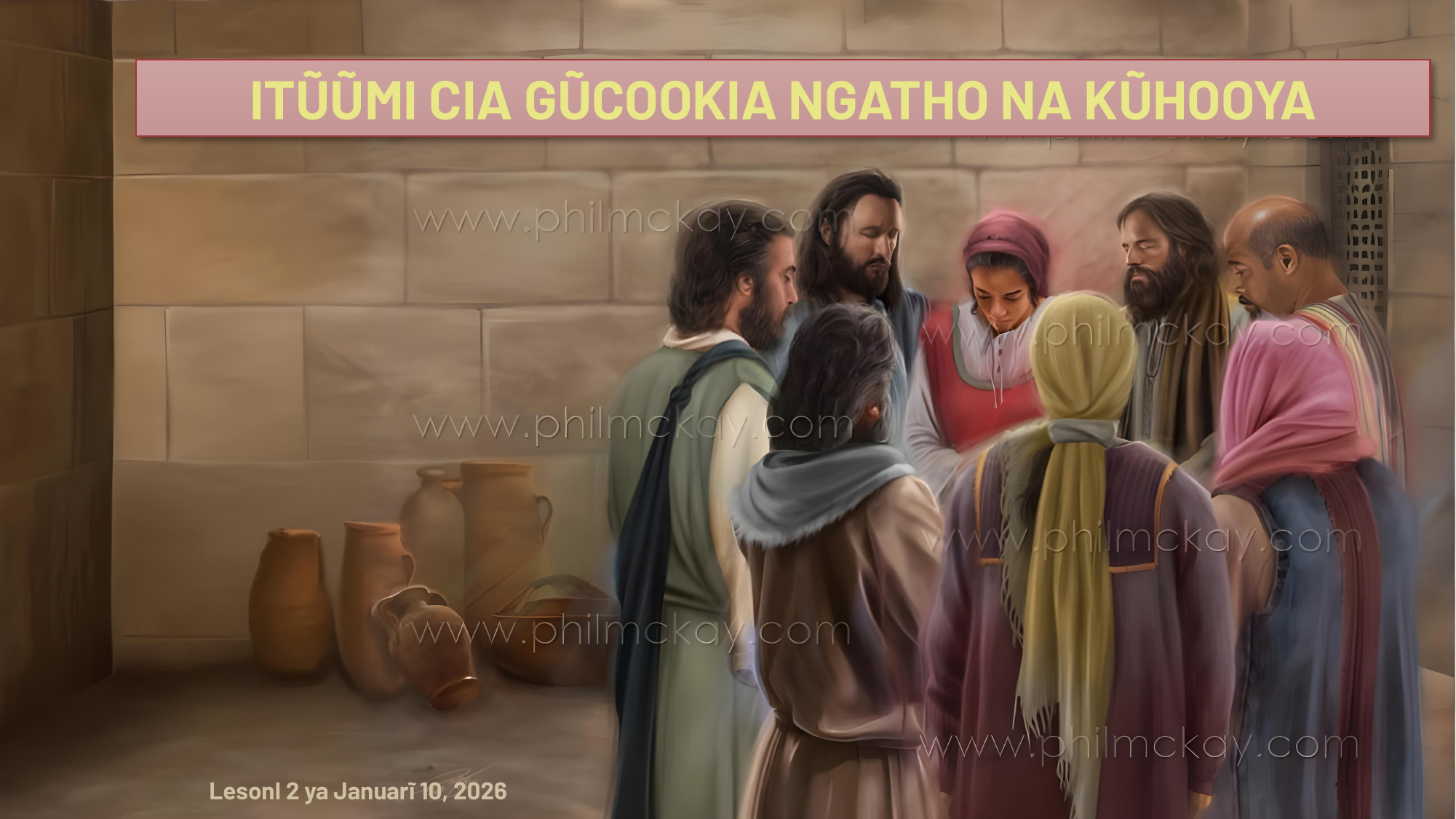

ITŨŨMI CIA GŨCOOKIA NGATHO NA KŨHOOYA
LesonI 2 ya Januarĩ 10, 2026